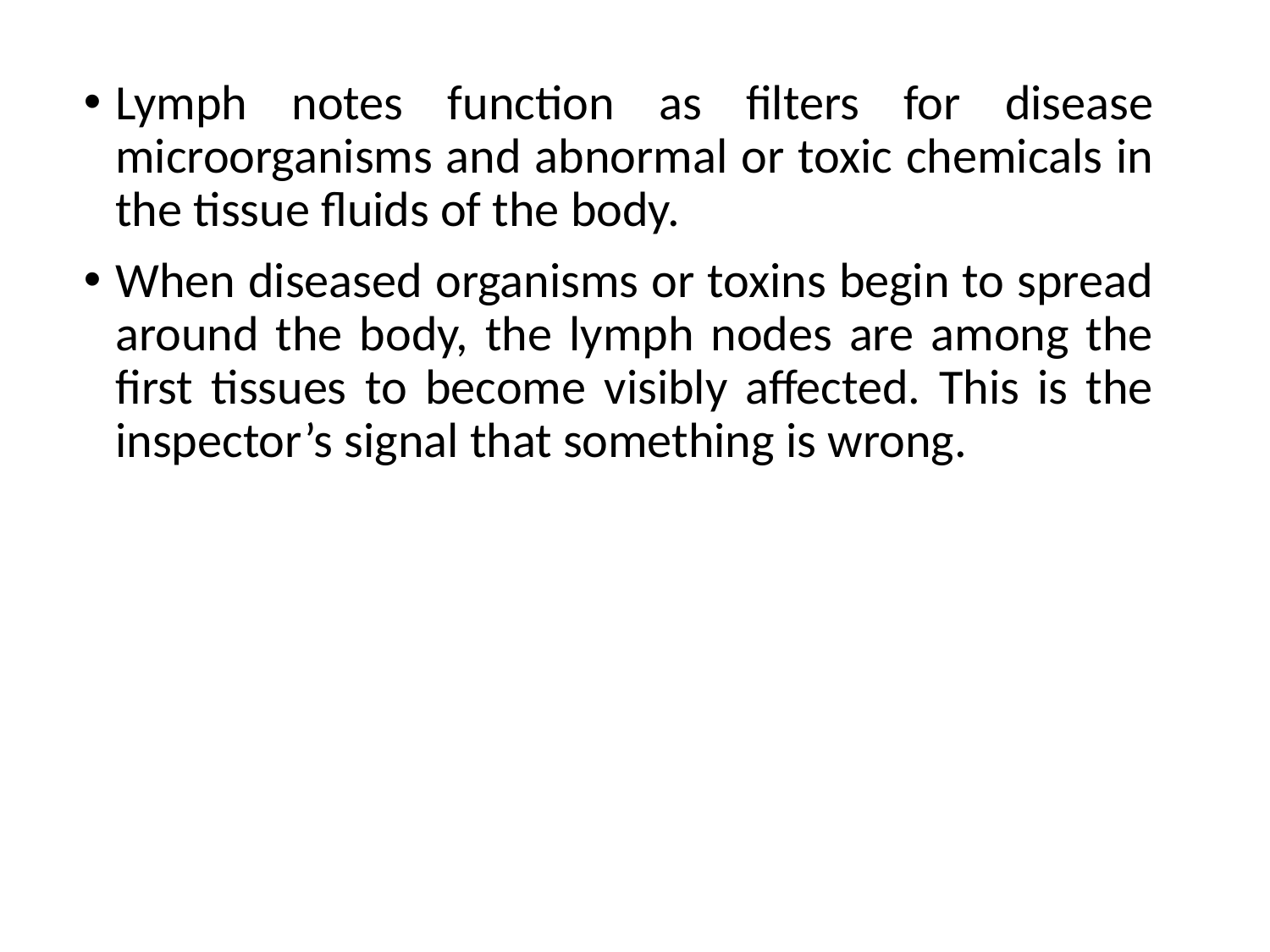

Lymph notes function as filters for disease microorganisms and abnormal or toxic chemicals in the tissue fluids of the body.
When diseased organisms or toxins begin to spread around the body, the lymph nodes are among the first tissues to become visibly affected. This is the inspector’s signal that something is wrong.